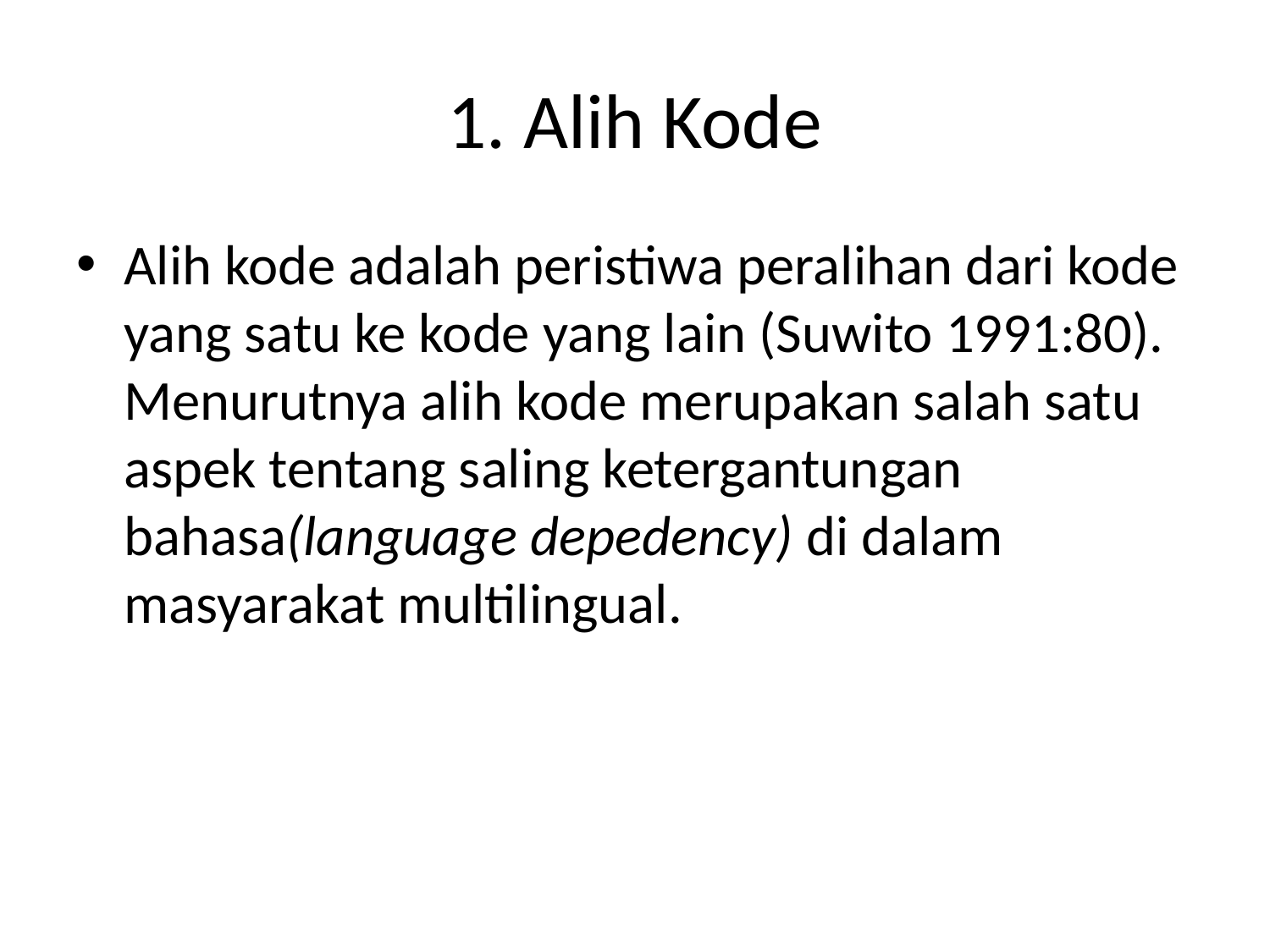

# 1. Alih Kode
Alih kode adalah peristiwa peralihan dari kode yang satu ke kode yang lain (Suwito 1991:80). Menurutnya alih kode merupakan salah satu aspek tentang saling ketergantungan bahasa(language depedency) di dalam masyarakat multilingual.